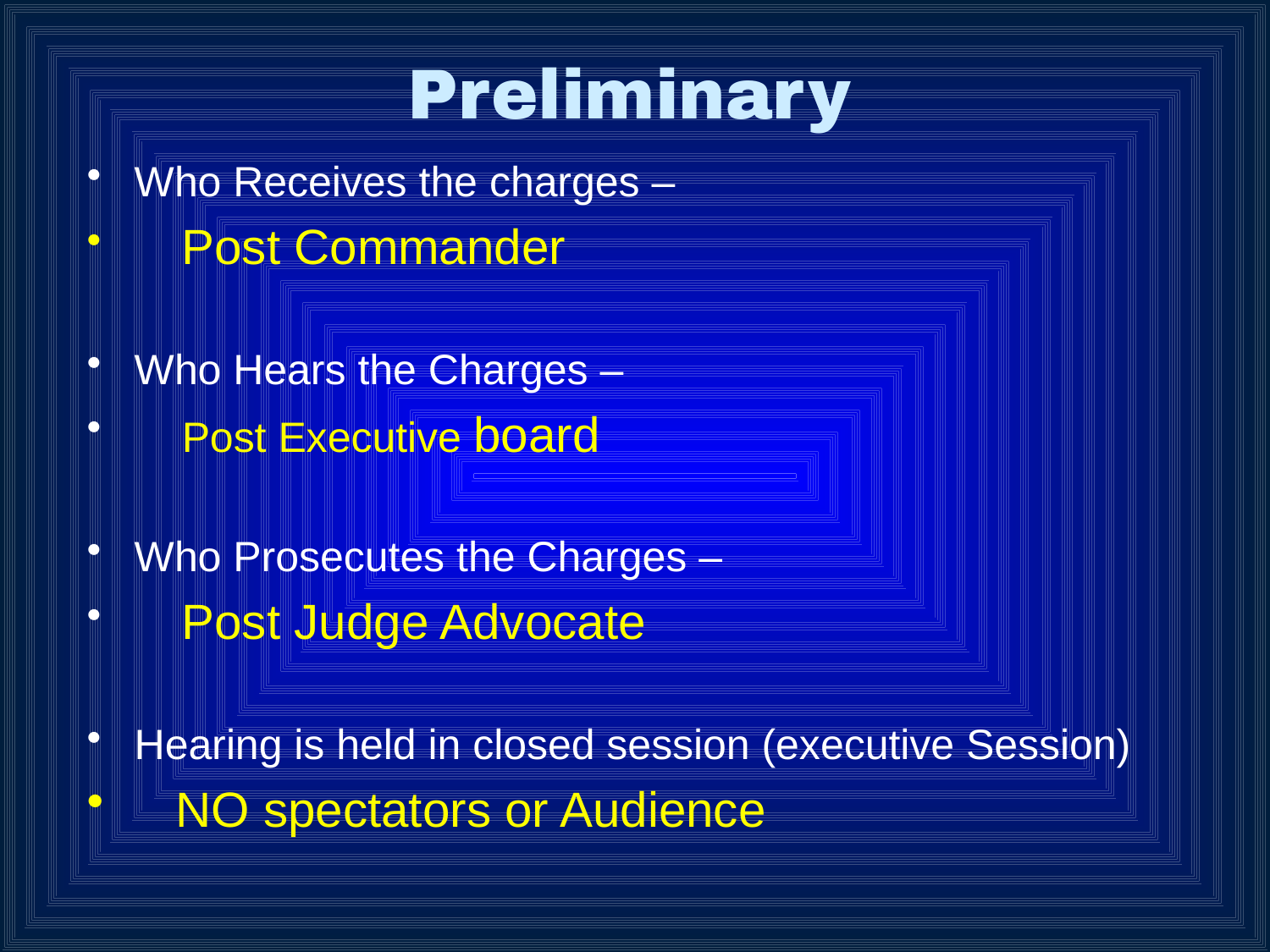

# Preliminary
Who Receives the charges –
    Post Commander

Who Hears the Charges –
    Post Executive board

Who Prosecutes the Charges –
    Post Judge Advocate

Hearing is held in closed session (executive Session)
   NO spectators or Audience